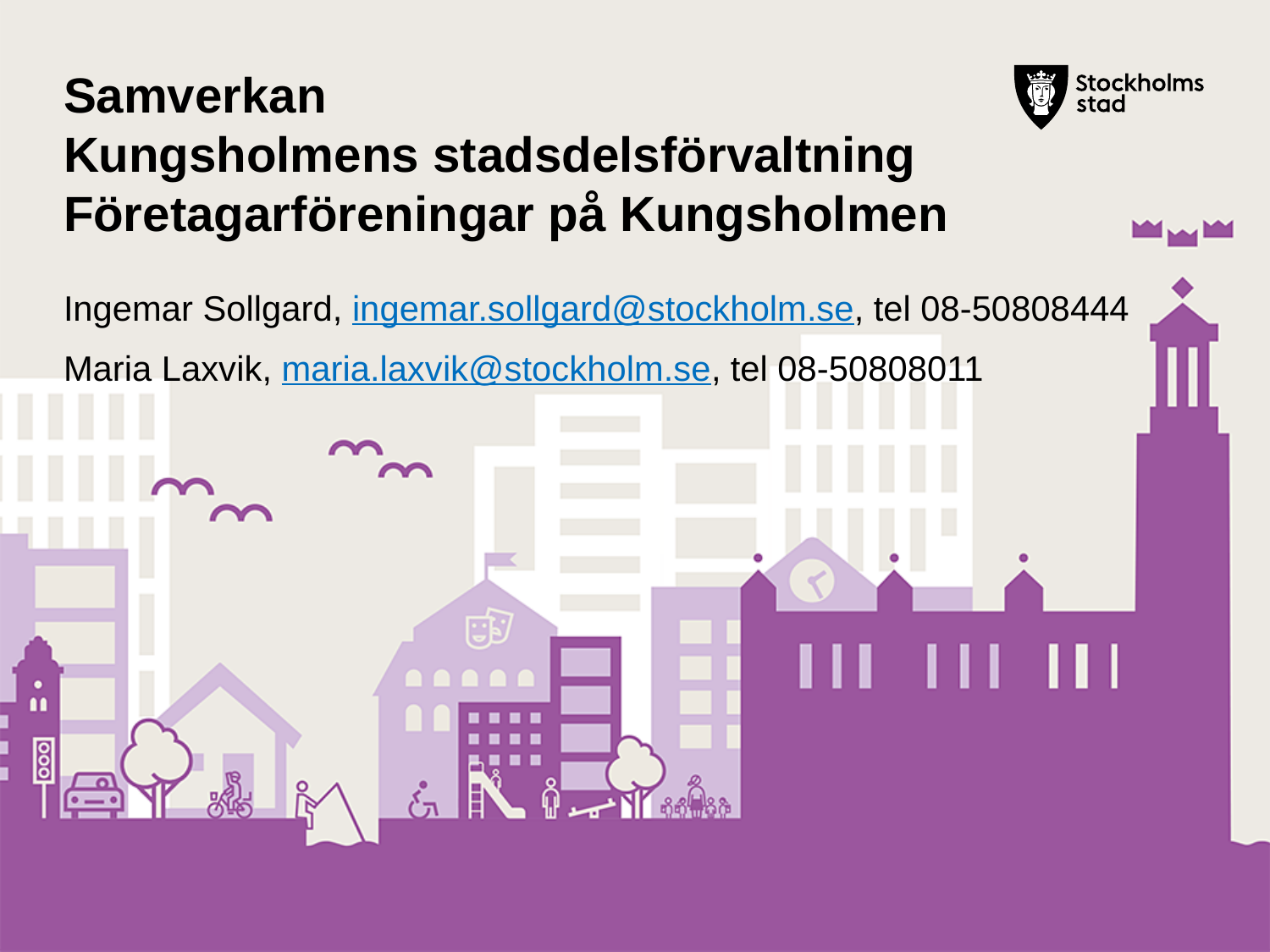

# Samverkan Kungsholmens stadsdelsförvaltning Företagarföreningar på Kungsholmen
Ingemar Sollgard, ingemar.sollgard@stockholm.se, tel 08-50808444
Maria Laxvik, maria.laxvik@stockholm.se, tel 08-50808011